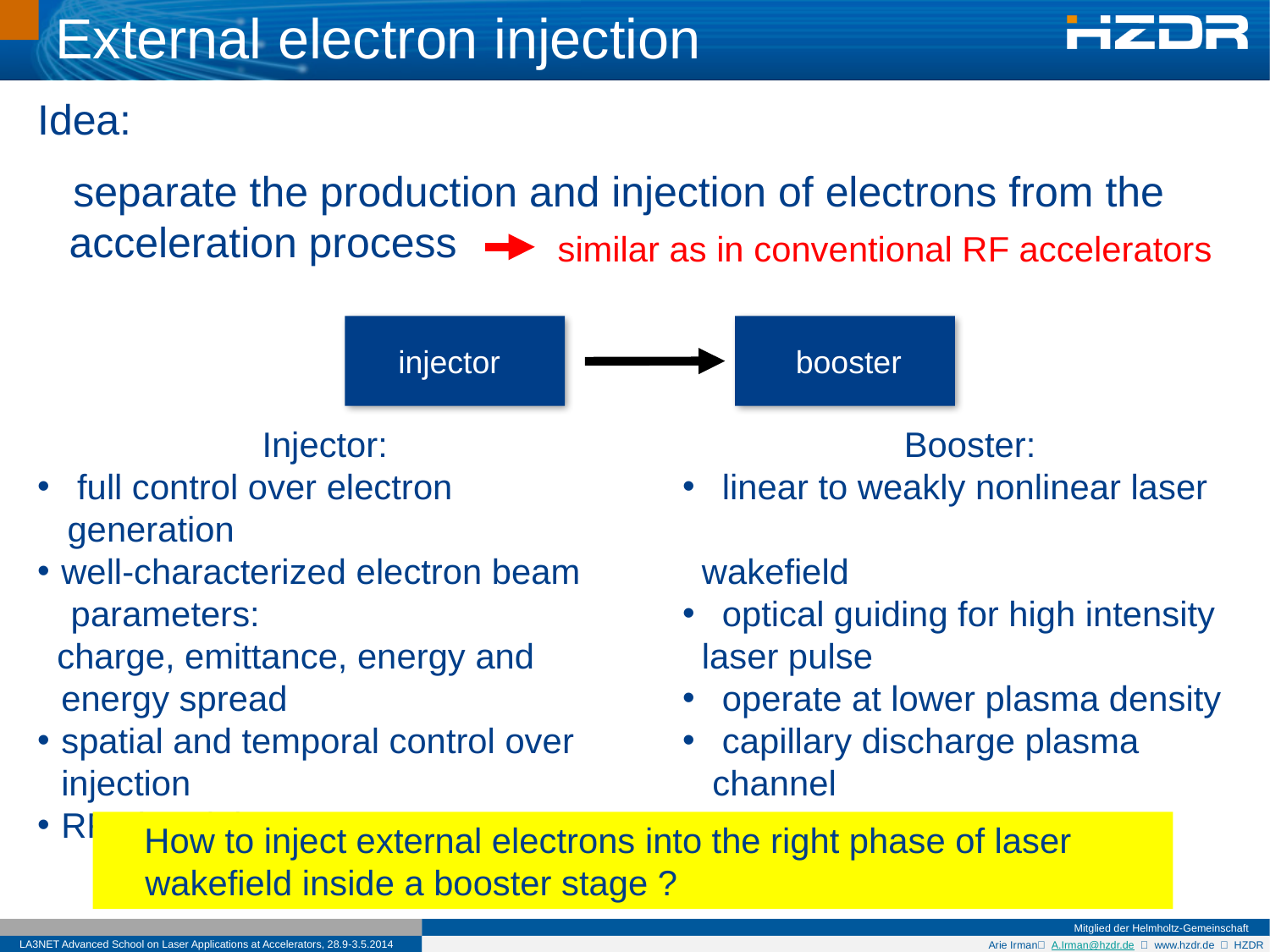

External electron injection
Idea:
   separate the production and injection of electrons from the acceleration process
similar as in conventional RF accelerators

injector
booster
Injector:
 full control over electron generation
well-characterized electron beam     parameters:
  charge, emittance, energy and energy spread
spatial and temporal control over injection
RF photoinjector
Booster:
 linear to weakly nonlinear laser
  wakefield
 optical guiding for high intensity
  laser pulse
 operate at lower plasma density
 capillary discharge plasma channel
    How to inject external electrons into the right phase of laser wakefield inside a booster stage ?